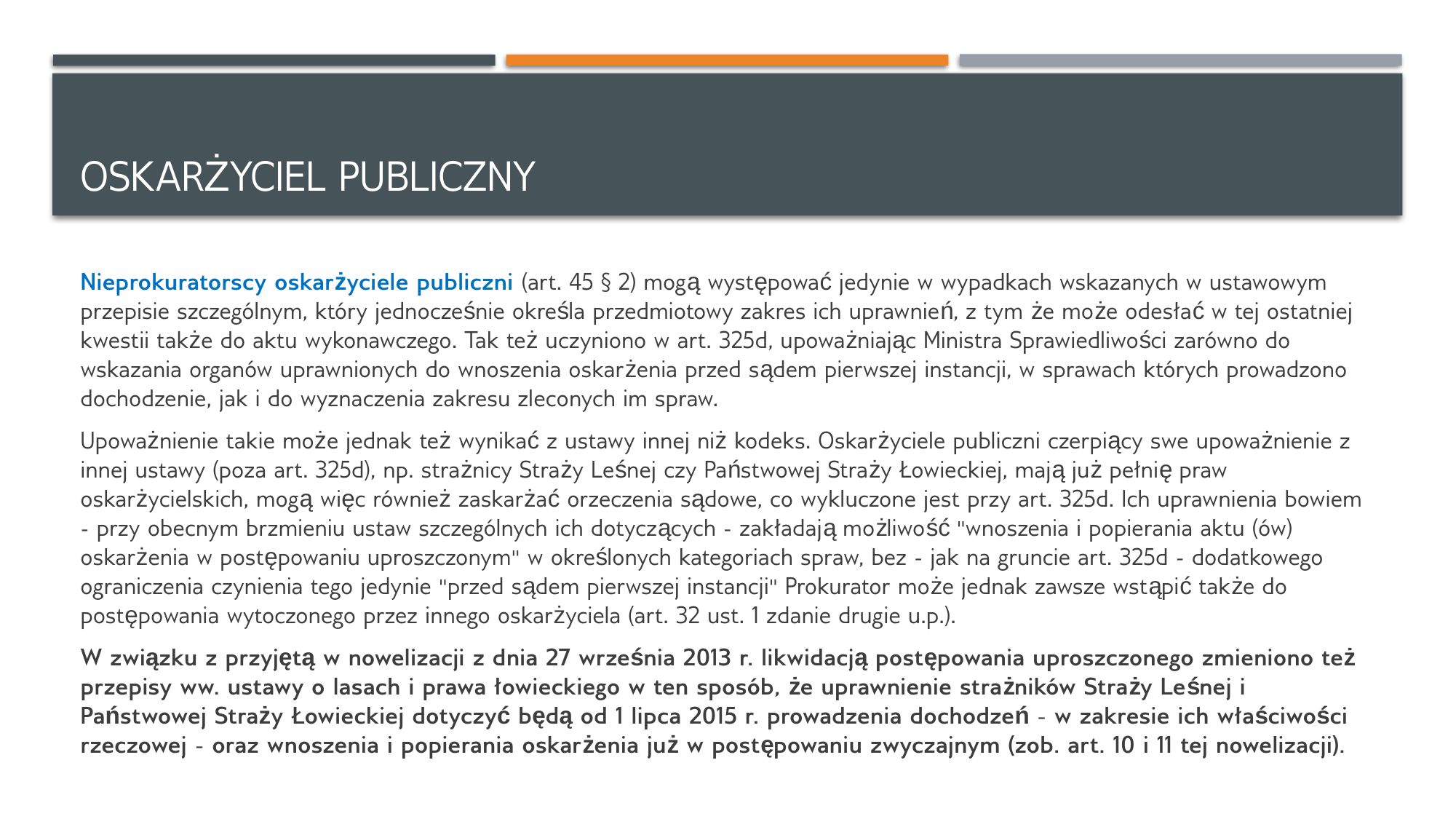

# Oskarżyciel publiczny
Nieprokuratorscy oskarżyciele publiczni (art. 45 § 2) mogą występować jedynie w wypadkach wskazanych w ustawowym przepisie szczególnym, który jednocześnie określa przedmiotowy zakres ich uprawnień, z tym że może odesłać w tej ostatniej kwestii także do aktu wykonawczego. Tak też uczyniono w art. 325d, upoważniając Ministra Sprawiedliwości zarówno do wskazania organów uprawnionych do wnoszenia oskarżenia przed sądem pierwszej instancji, w sprawach których prowadzono dochodzenie, jak i do wyznaczenia zakresu zleconych im spraw.
Upoważnienie takie może jednak też wynikać z ustawy innej niż kodeks. Oskarżyciele publiczni czerpiący swe upoważnienie z innej ustawy (poza art. 325d), np. strażnicy Straży Leśnej czy Państwowej Straży Łowieckiej, mają już pełnię praw oskarżycielskich, mogą więc również zaskarżać orzeczenia sądowe, co wykluczone jest przy art. 325d. Ich uprawnienia bowiem - przy obecnym brzmieniu ustaw szczególnych ich dotyczących - zakładają możliwość "wnoszenia i popierania aktu (ów) oskarżenia w postępowaniu uproszczonym" w określonych kategoriach spraw, bez - jak na gruncie art. 325d - dodatkowego ograniczenia czynienia tego jedynie "przed sądem pierwszej instancji" Prokurator może jednak zawsze wstąpić także do postępowania wytoczonego przez innego oskarżyciela (art. 32 ust. 1 zdanie drugie u.p.).
W związku z przyjętą w nowelizacji z dnia 27 września 2013 r. likwidacją postępowania uproszczonego zmieniono też przepisy ww. ustawy o lasach i prawa łowieckiego w ten sposób, że uprawnienie strażników Straży Leśnej i Państwowej Straży Łowieckiej dotyczyć będą od 1 lipca 2015 r. prowadzenia dochodzeń - w zakresie ich właściwości rzeczowej - oraz wnoszenia i popierania oskarżenia już w postępowaniu zwyczajnym (zob. art. 10 i 11 tej nowelizacji).